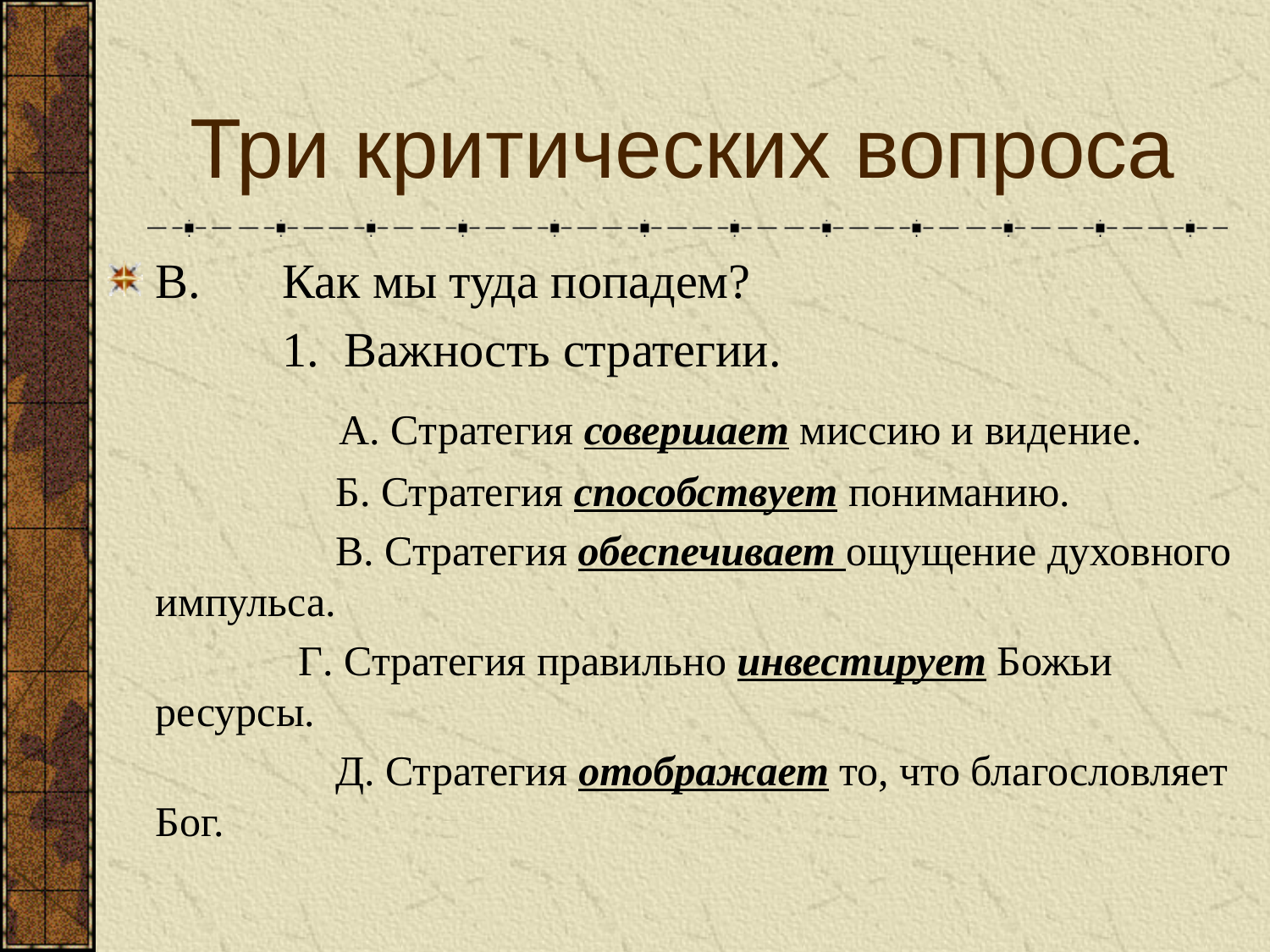

# Три критических вопроса
В.	Как мы туда попадем?
		1.  Важность стратегии.
		    А. Стратегия совершает миссию и видение.
		     Б. Стратегия способствует пониманию.
		     В. Стратегия обеспечивает ощущение духовного импульса.
                  Г. Стратегия правильно инвестирует Божьи ресурсы.
		     Д. Стратегия отображает то, что благословляет Бог.